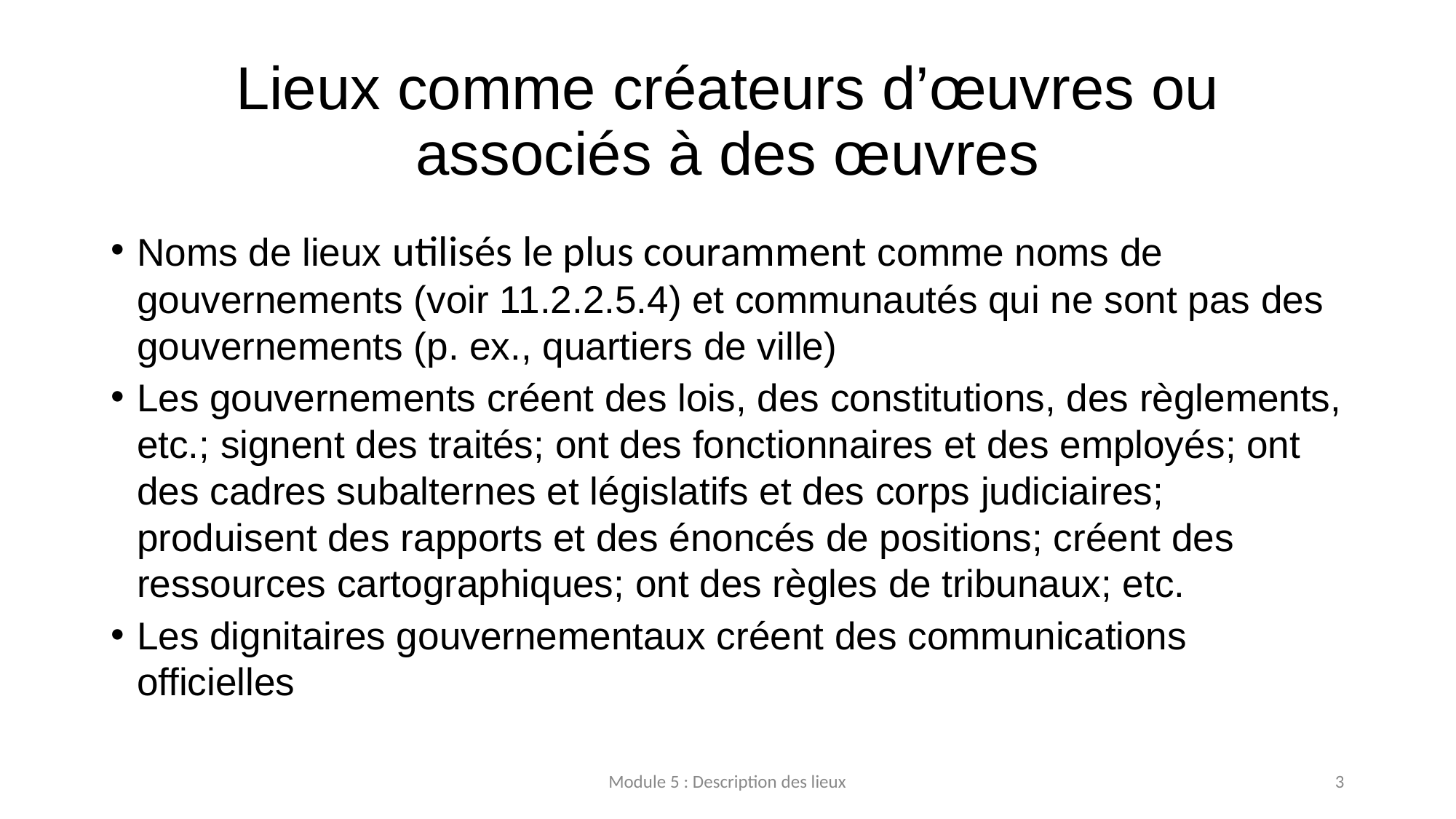

# Lieux comme créateurs d’œuvres ou associés à des œuvres
Noms de lieux utilisés le plus couramment comme noms de gouvernements (voir 11.2.2.5.4) et communautés qui ne sont pas des gouvernements (p. ex., quartiers de ville)
Les gouvernements créent des lois, des constitutions, des règlements, etc.; signent des traités; ont des fonctionnaires et des employés; ont des cadres subalternes et législatifs et des corps judiciaires; produisent des rapports et des énoncés de positions; créent des ressources cartographiques; ont des règles de tribunaux; etc.
Les dignitaires gouvernementaux créent des communications officielles
Module 5 : Description des lieux
3